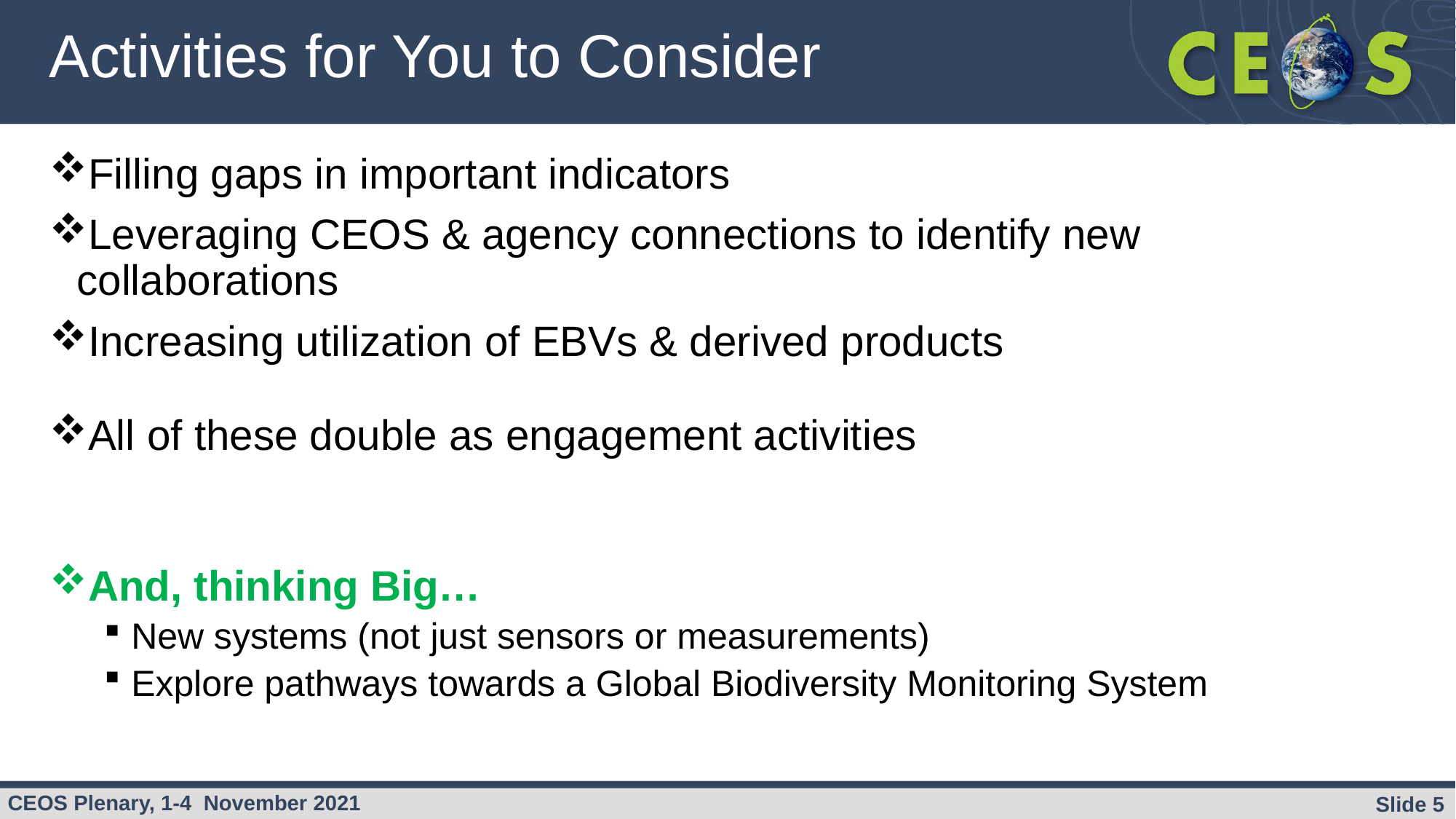

# Activities for You to Consider
Filling gaps in important indicators
Leveraging CEOS & agency connections to identify new collaborations
Increasing utilization of EBVs & derived products

All of these double as engagement activities

And, thinking Big…
New systems (not just sensors or measurements)
Explore pathways towards a Global Biodiversity Monitoring System